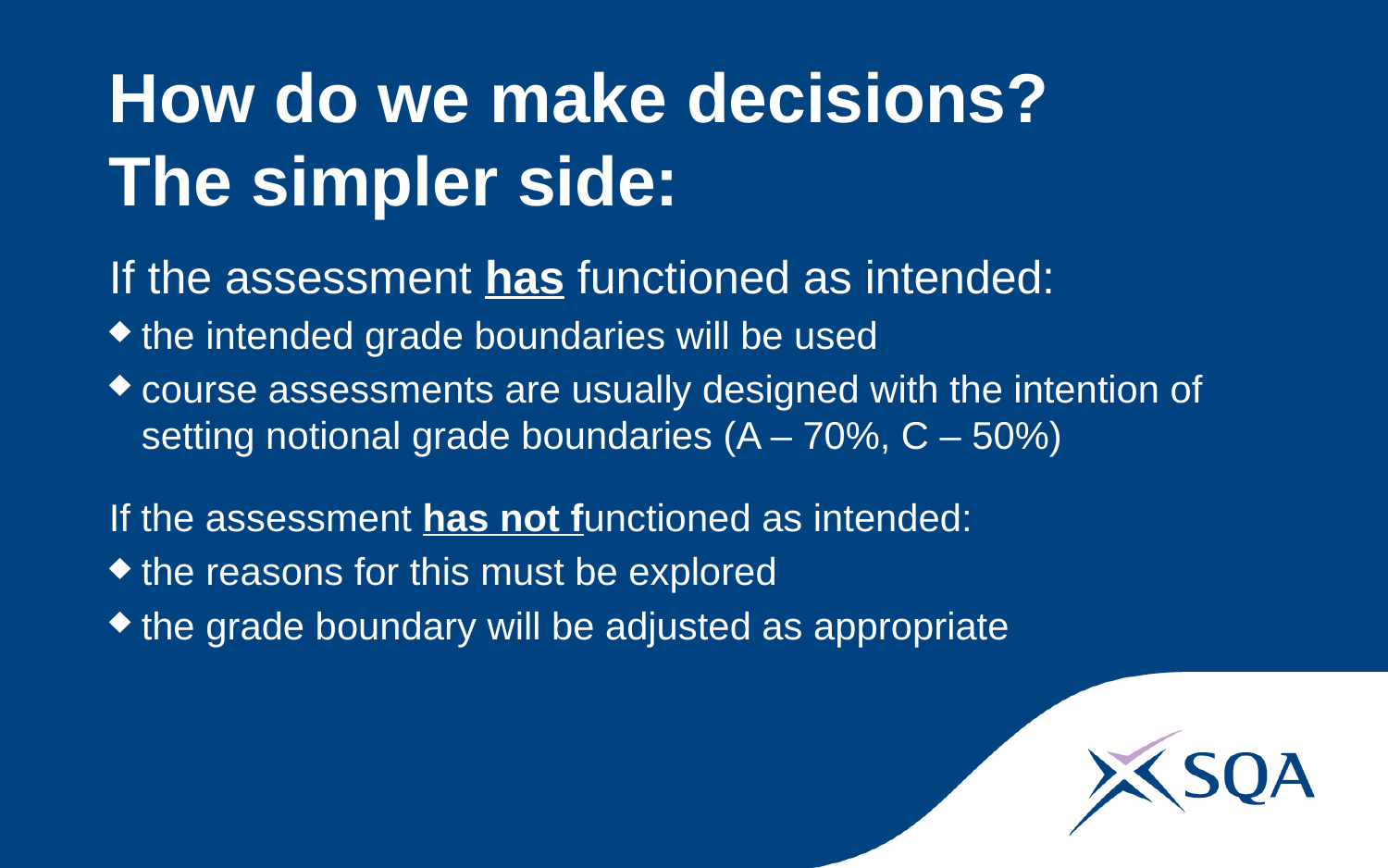

# How do we make decisions? The simpler side:
If the assessment has functioned as intended:
the intended grade boundaries will be used
course assessments are usually designed with the intention of setting notional grade boundaries (A – 70%, C – 50%)

If the assessment has not functioned as intended:
the reasons for this must be explored
the grade boundary will be adjusted as appropriate